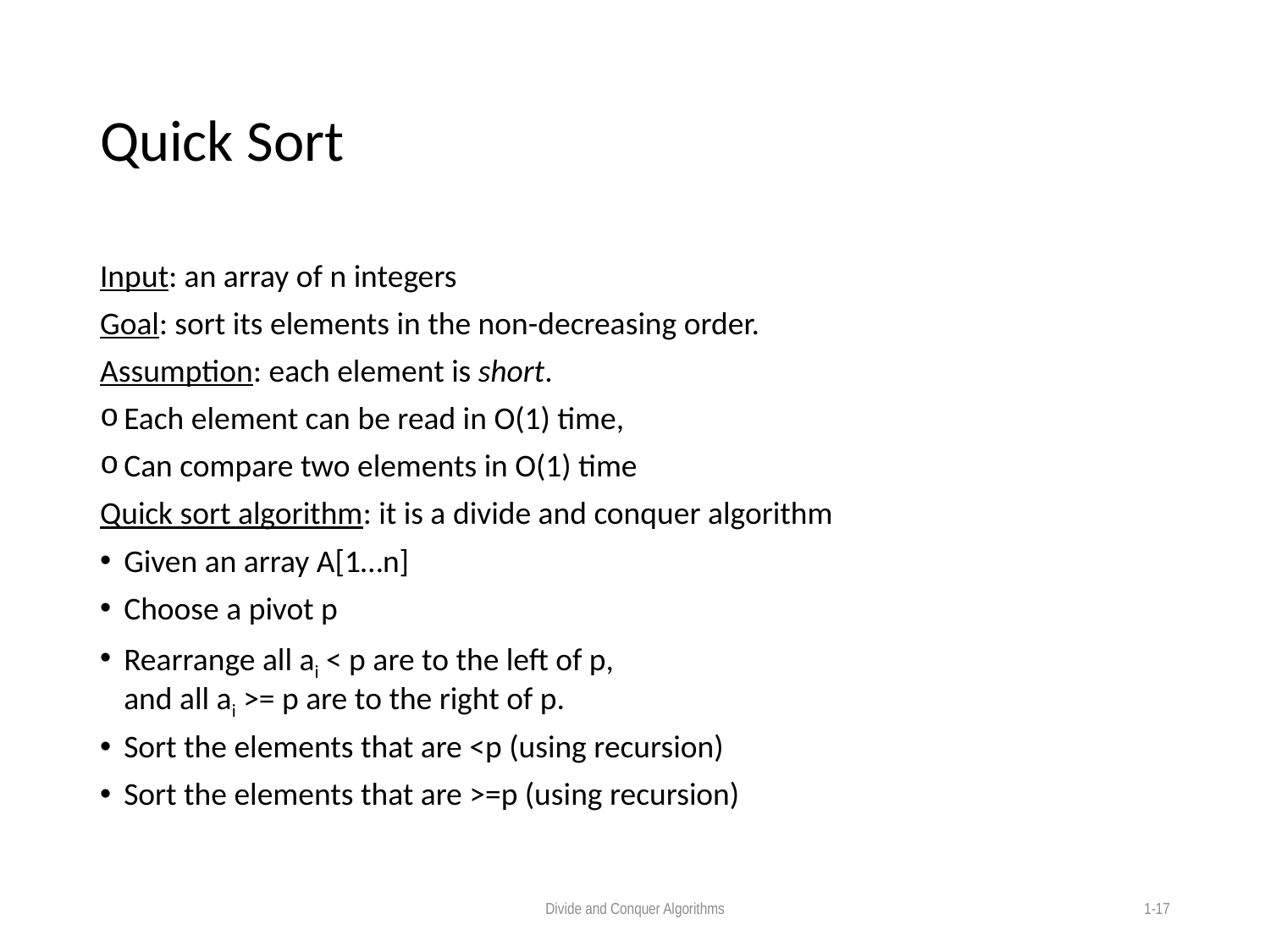

# Quick Sort
Input: an array of n integers
Goal: sort its elements in the non-decreasing order.
Assumption: each element is short.
Each element can be read in O(1) time,
Can compare two elements in O(1) time
Quick sort algorithm: it is a divide and conquer algorithm
Given an array A[1…n]
Choose a pivot p
Rearrange all ai < p are to the left of p,
and all ai >= p are to the right of p.
Sort the elements that are <p (using recursion)
Sort the elements that are >=p (using recursion)

Divide and Conquer Algorithms
1-17